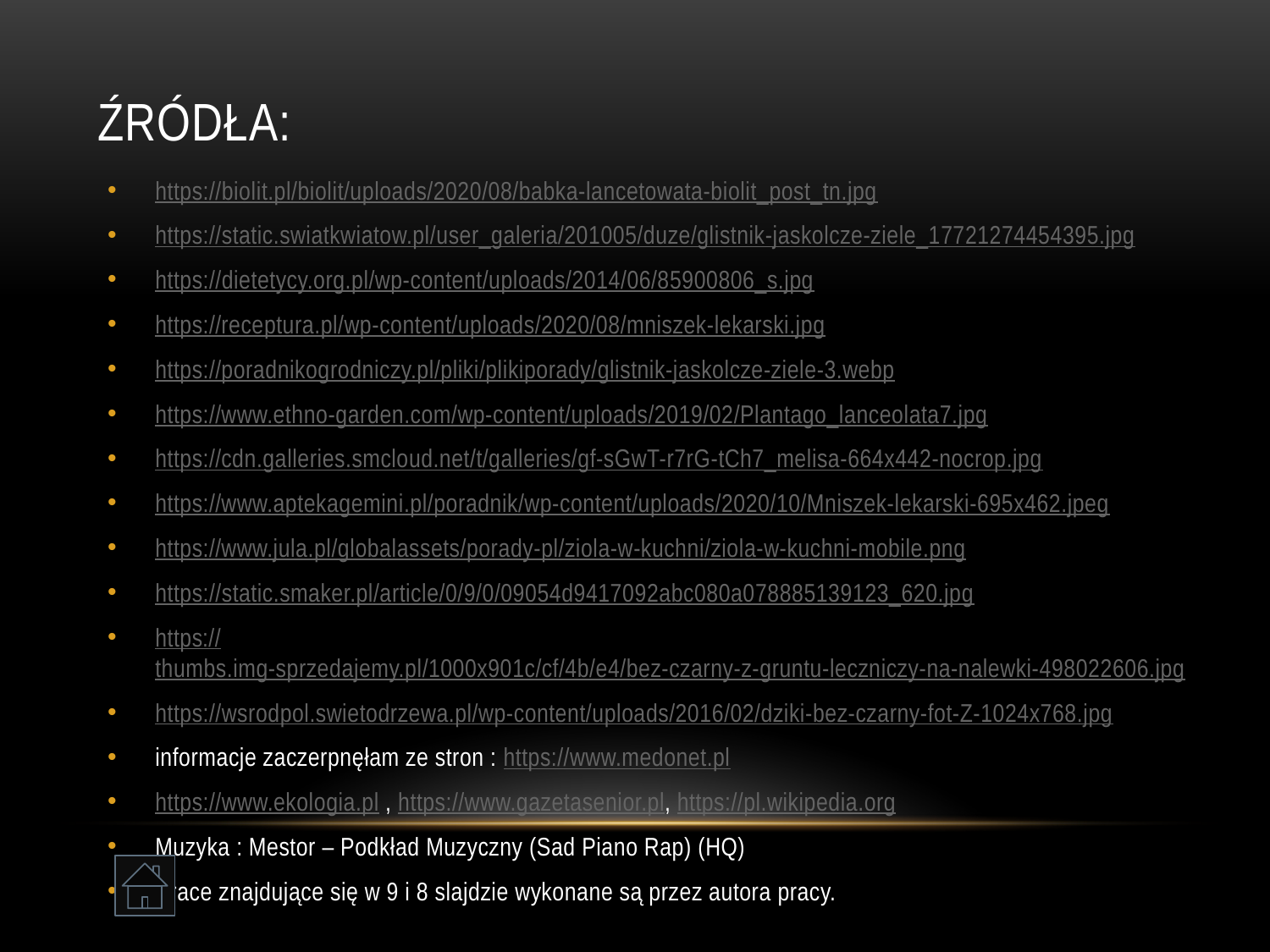

# Źródła:
https://biolit.pl/biolit/uploads/2020/08/babka-lancetowata-biolit_post_tn.jpg
https://static.swiatkwiatow.pl/user_galeria/201005/duze/glistnik-jaskolcze-ziele_17721274454395.jpg
https://dietetycy.org.pl/wp-content/uploads/2014/06/85900806_s.jpg
https://receptura.pl/wp-content/uploads/2020/08/mniszek-lekarski.jpg
https://poradnikogrodniczy.pl/pliki/plikiporady/glistnik-jaskolcze-ziele-3.webp
https://www.ethno-garden.com/wp-content/uploads/2019/02/Plantago_lanceolata7.jpg
https://cdn.galleries.smcloud.net/t/galleries/gf-sGwT-r7rG-tCh7_melisa-664x442-nocrop.jpg
https://www.aptekagemini.pl/poradnik/wp-content/uploads/2020/10/Mniszek-lekarski-695x462.jpeg
https://www.jula.pl/globalassets/porady-pl/ziola-w-kuchni/ziola-w-kuchni-mobile.png
https://static.smaker.pl/article/0/9/0/09054d9417092abc080a078885139123_620.jpg
https://thumbs.img-sprzedajemy.pl/1000x901c/cf/4b/e4/bez-czarny-z-gruntu-leczniczy-na-nalewki-498022606.jpg
https://wsrodpol.swietodrzewa.pl/wp-content/uploads/2016/02/dziki-bez-czarny-fot-Z-1024x768.jpg
informacje zaczerpnęłam ze stron : https://www.medonet.pl
https://www.ekologia.pl , https://www.gazetasenior.pl, https://pl.wikipedia.org
Muzyka : Mestor – Podkład Muzyczny (Sad Piano Rap) (HQ)
Prace znajdujące się w 9 i 8 slajdzie wykonane są przez autora pracy.